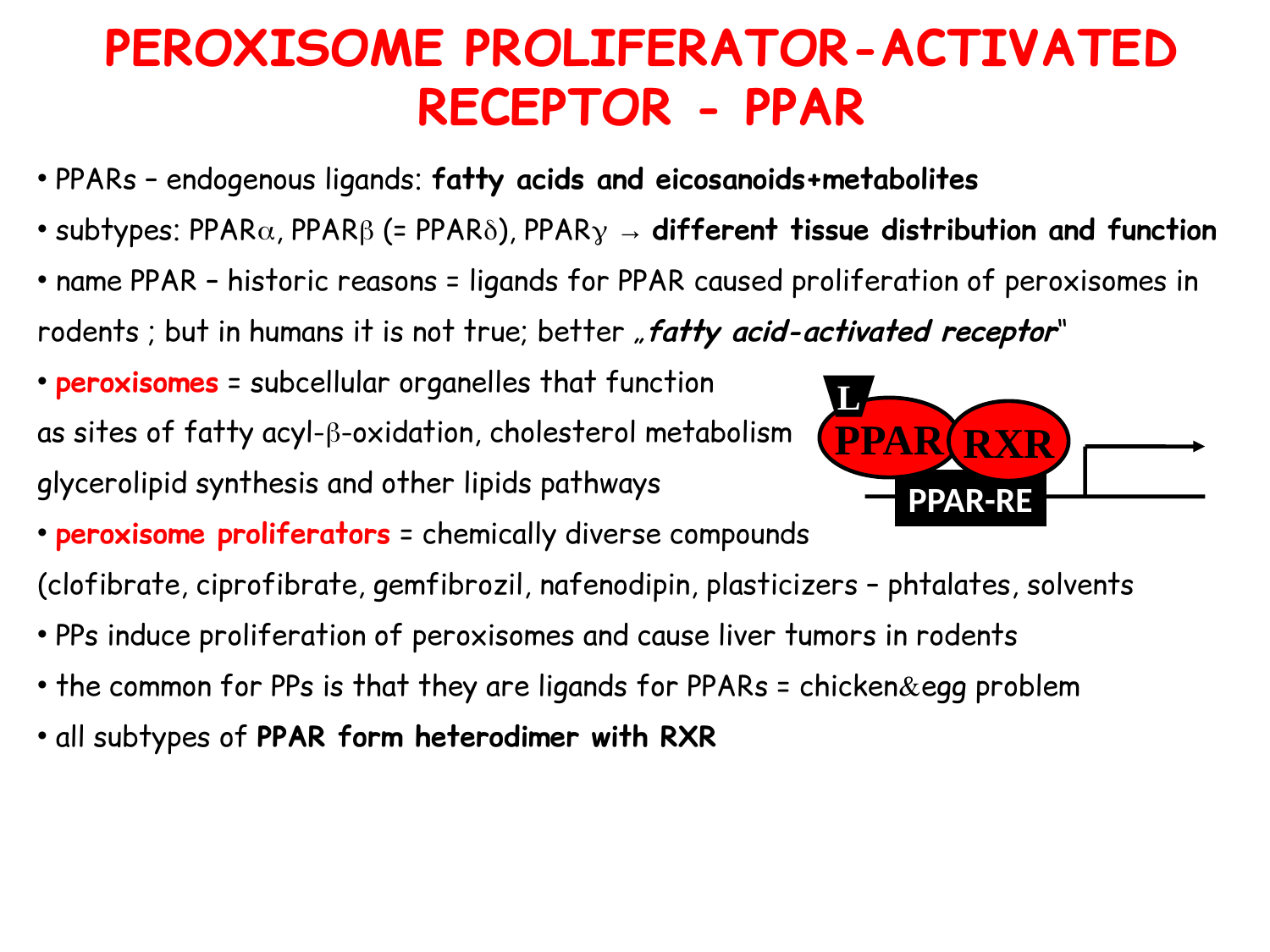

PEROXISOME PROLIFERATOR-ACTIVATED
RECEPTOR - PPAR
 PPARs – endogenous ligands: fatty acids and eicosanoids+metabolites
 subtypes: PPARα, PPARβ (= PPARδ), PPARγ → different tissue distribution and function
 name PPAR – historic reasons = ligands for PPAR caused proliferation of peroxisomes in rodents ; but in humans it is not true; better „fatty acid-activated receptor“
 peroxisomes = subcellular organelles that function
as sites of fatty acyl-β-oxidation, cholesterol metabolism
glycerolipid synthesis and other lipids pathways
 peroxisome proliferators = chemically diverse compounds
(clofibrate, ciprofibrate, gemfibrozil, nafenodipin, plasticizers – phtalates, solvents
 PPs induce proliferation of peroxisomes and cause liver tumors in rodents
 the common for PPs is that they are ligands for PPARs = chicken&egg problem
 all subtypes of PPAR form heterodimer with RXR
L
PPAR
RXR

PPAR-RE